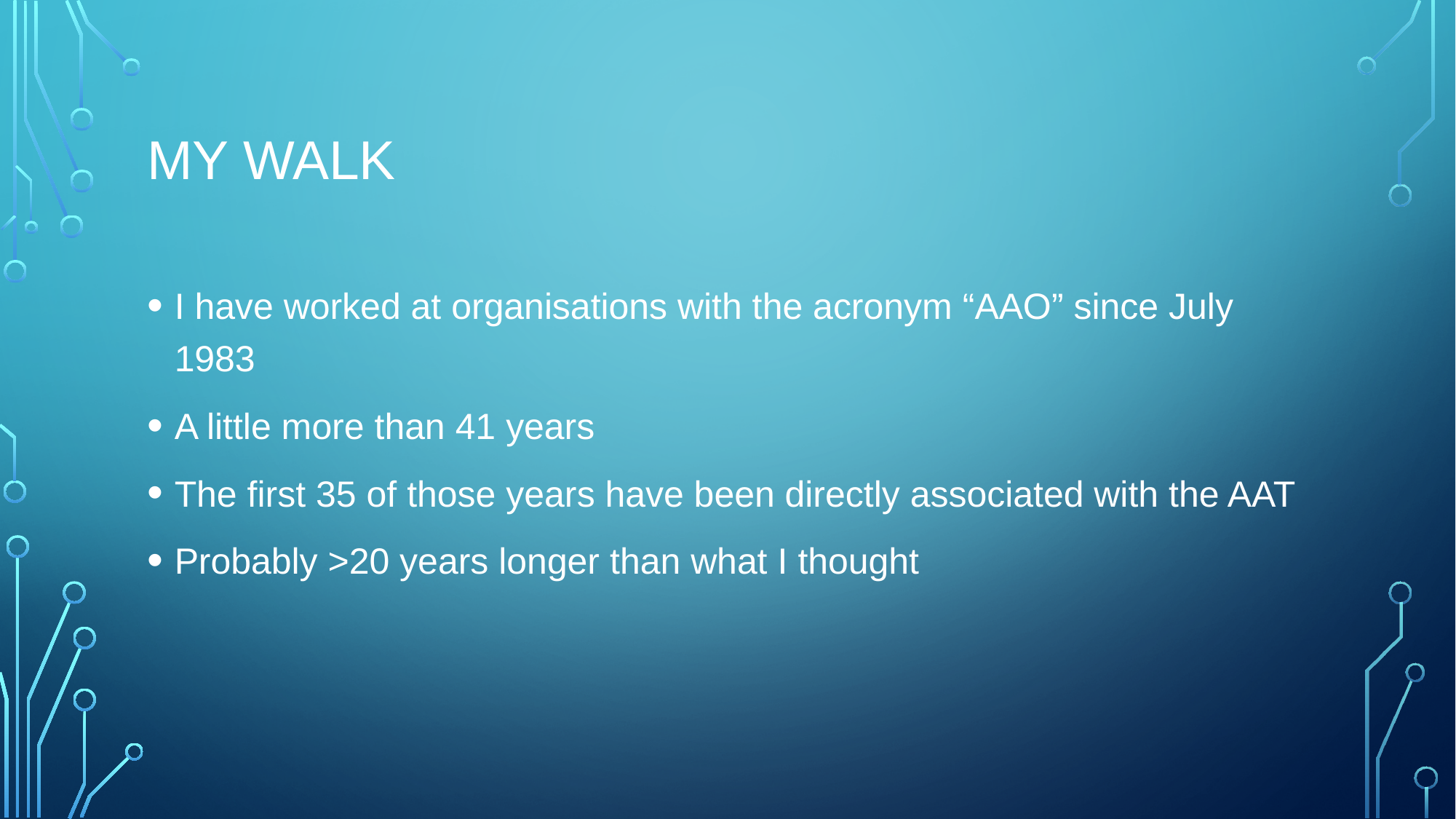

# My WALK
I have worked at organisations with the acronym “AAO” since July 1983
A little more than 41 years
The first 35 of those years have been directly associated with the AAT
Probably >20 years longer than what I thought